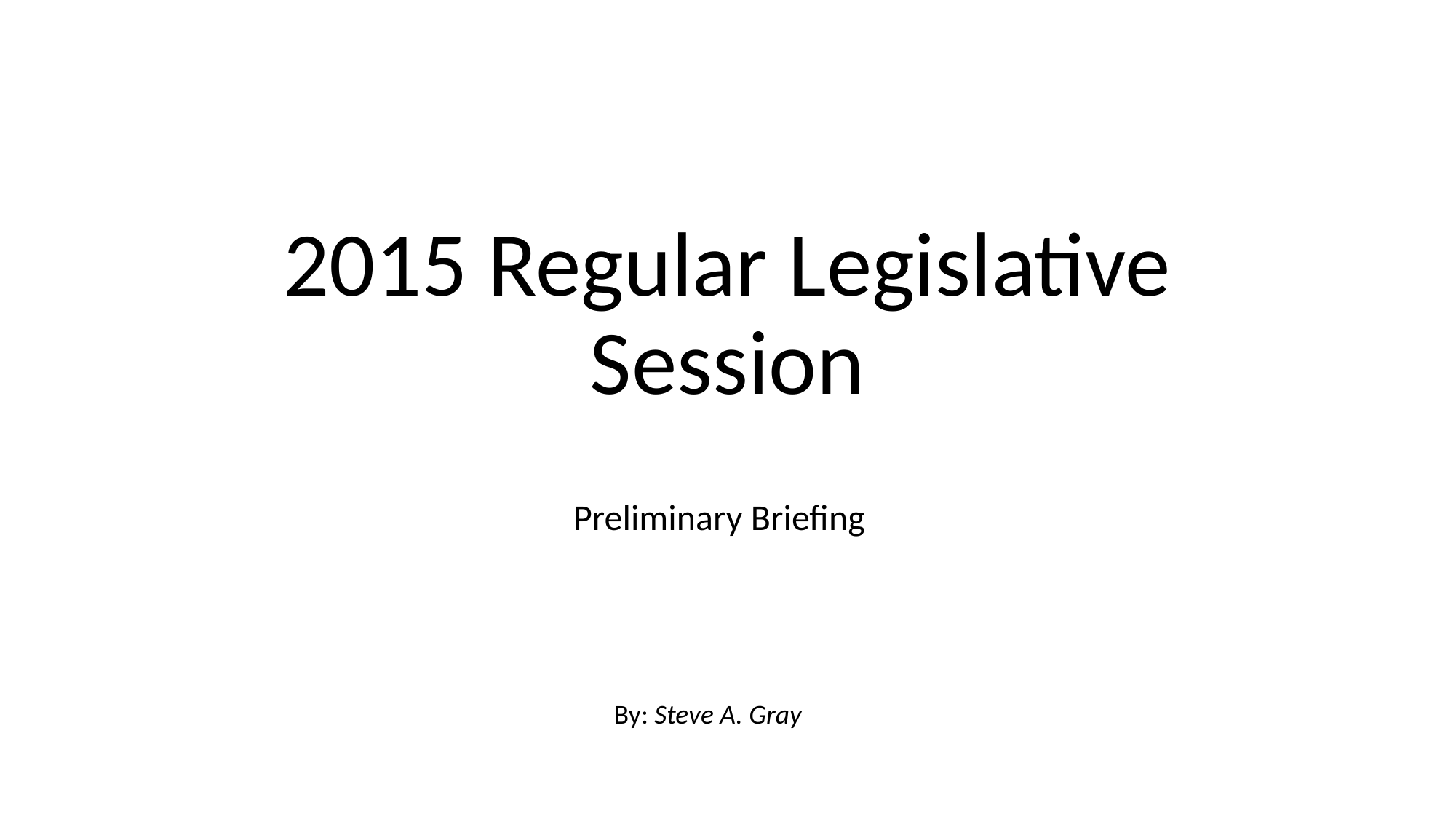

# 2015 Regular Legislative Session
Preliminary Briefing
By: Steve A. Gray